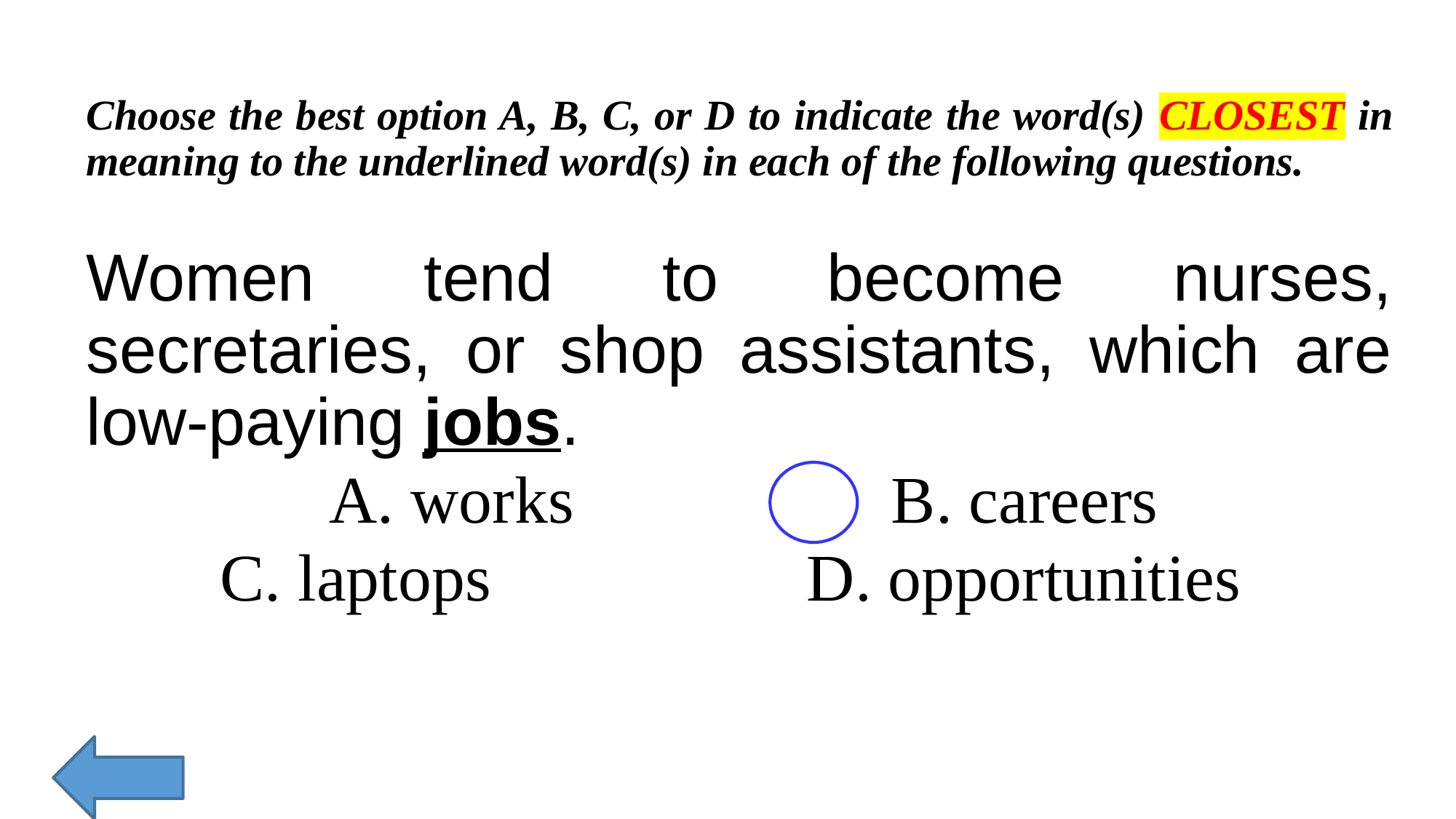

Choose the best option A, B, C, or D to indicate the word(s) CLOSEST in meaning to the underlined word(s) in each of the following questions.

Women tend to become nurses, secretaries, or shop assistants, which are low-paying jobs.
	        A. works                   B. careers
        C. laptops	                 D. opportunities